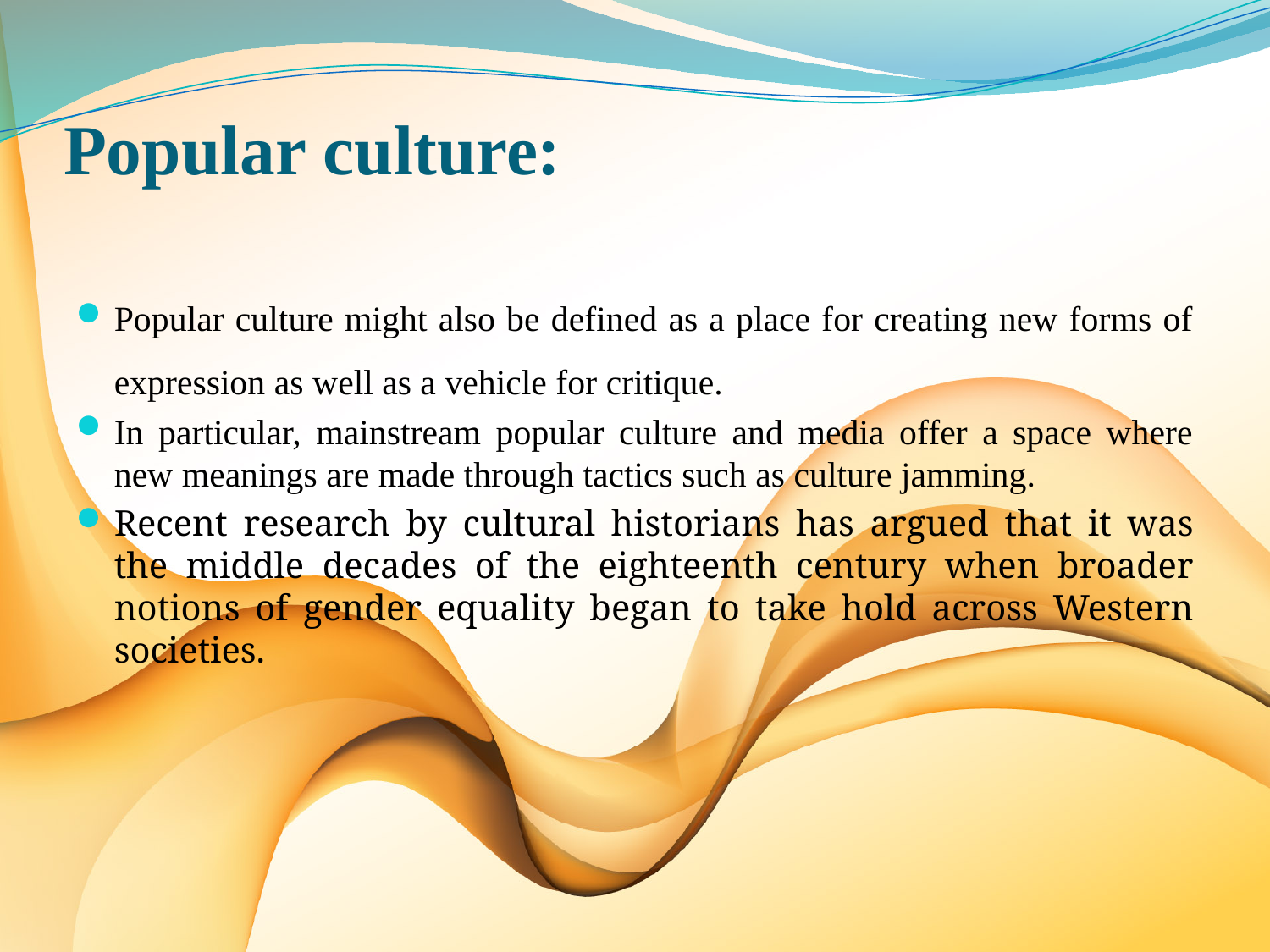

# Popular culture:
Popular culture might also be defined as a place for creating new forms of expression as well as a vehicle for critique.
In particular, mainstream popular culture and media offer a space where new meanings are made through tactics such as culture jamming.
Recent research by cultural historians has argued that it was the middle decades of the eighteenth century when broader notions of gender equality began to take hold across Western societies.